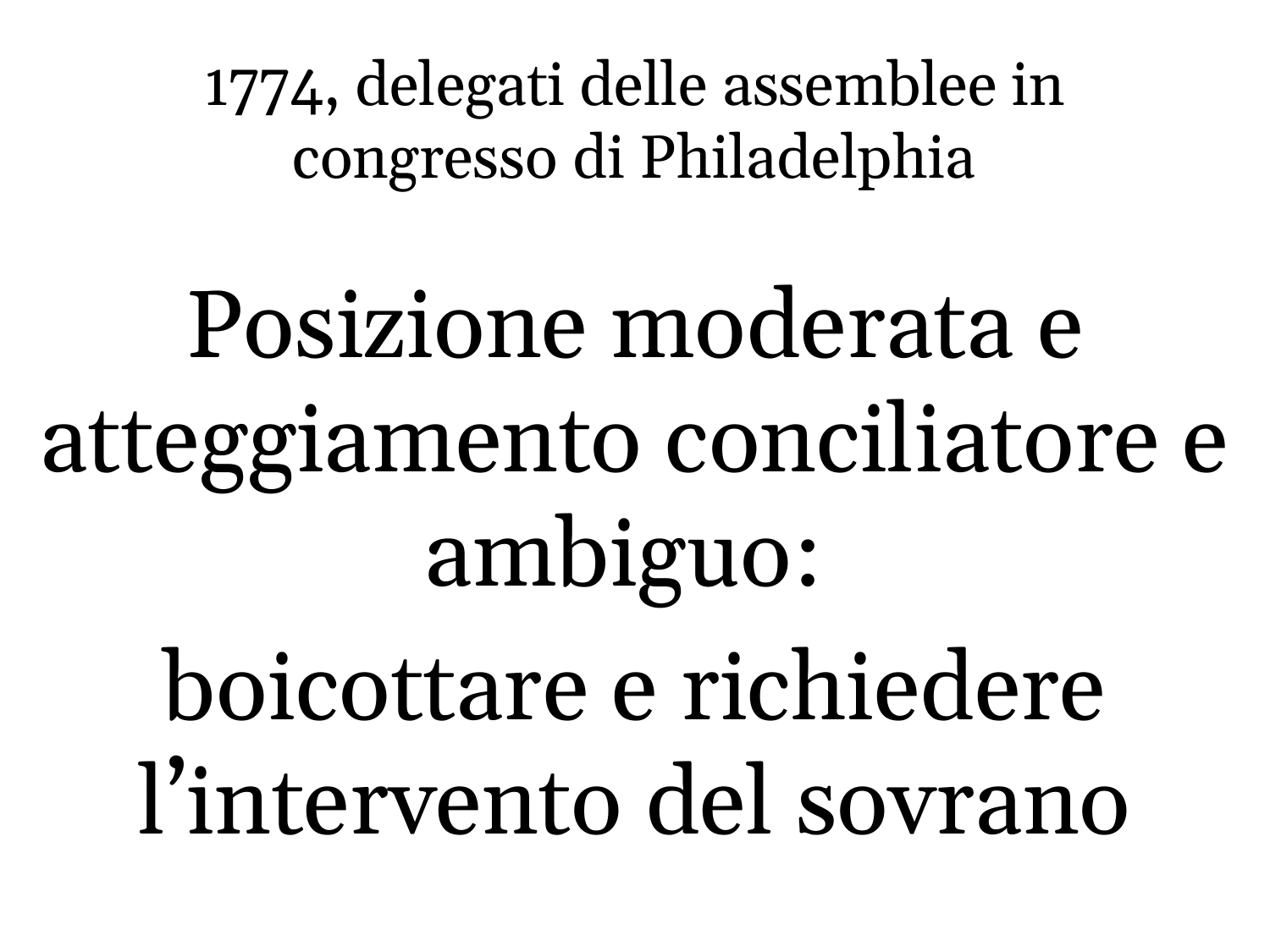

# 1774, delegati delle assemblee in congresso di Philadelphia
Posizione moderata e atteggiamento conciliatore e ambiguo:
boicottare e richiedere l’intervento del sovrano